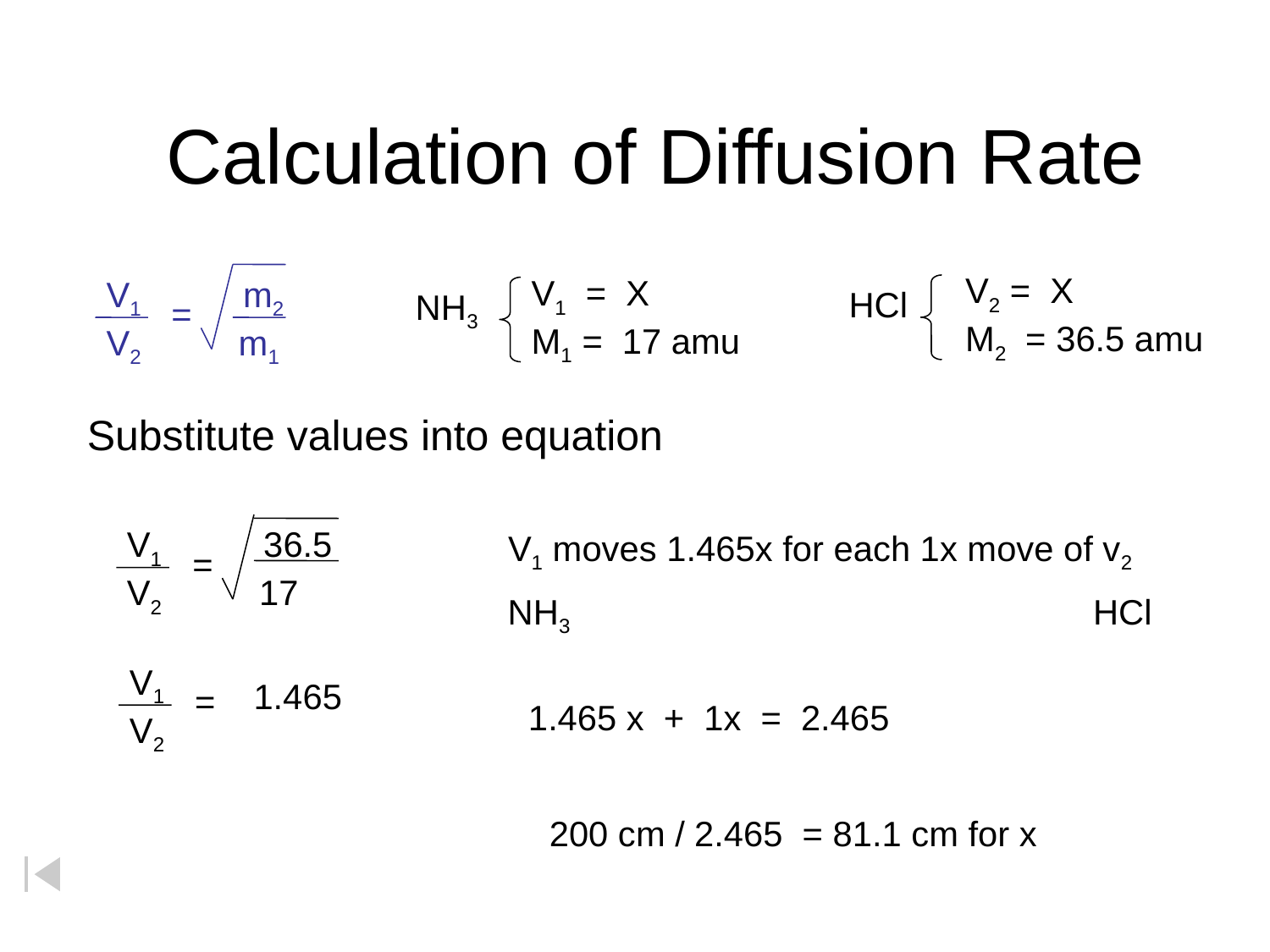

# Calculation of Diffusion Rate
V2 =  X
M2  = 36.5 amu

V1  =  X
M1 =  17 amu
V1  	 m2
V2          m1

HCl

NH3
=

Substitute values into equation

V1  	 36.5
V2          17

V1 moves 1.465x for each 1x move of v2
=

NH3			                     HCl
V1
V2
1.465
=
1.465 x  +  1x  =  2.465

200 cm / 2.465  = 81.1 cm for x